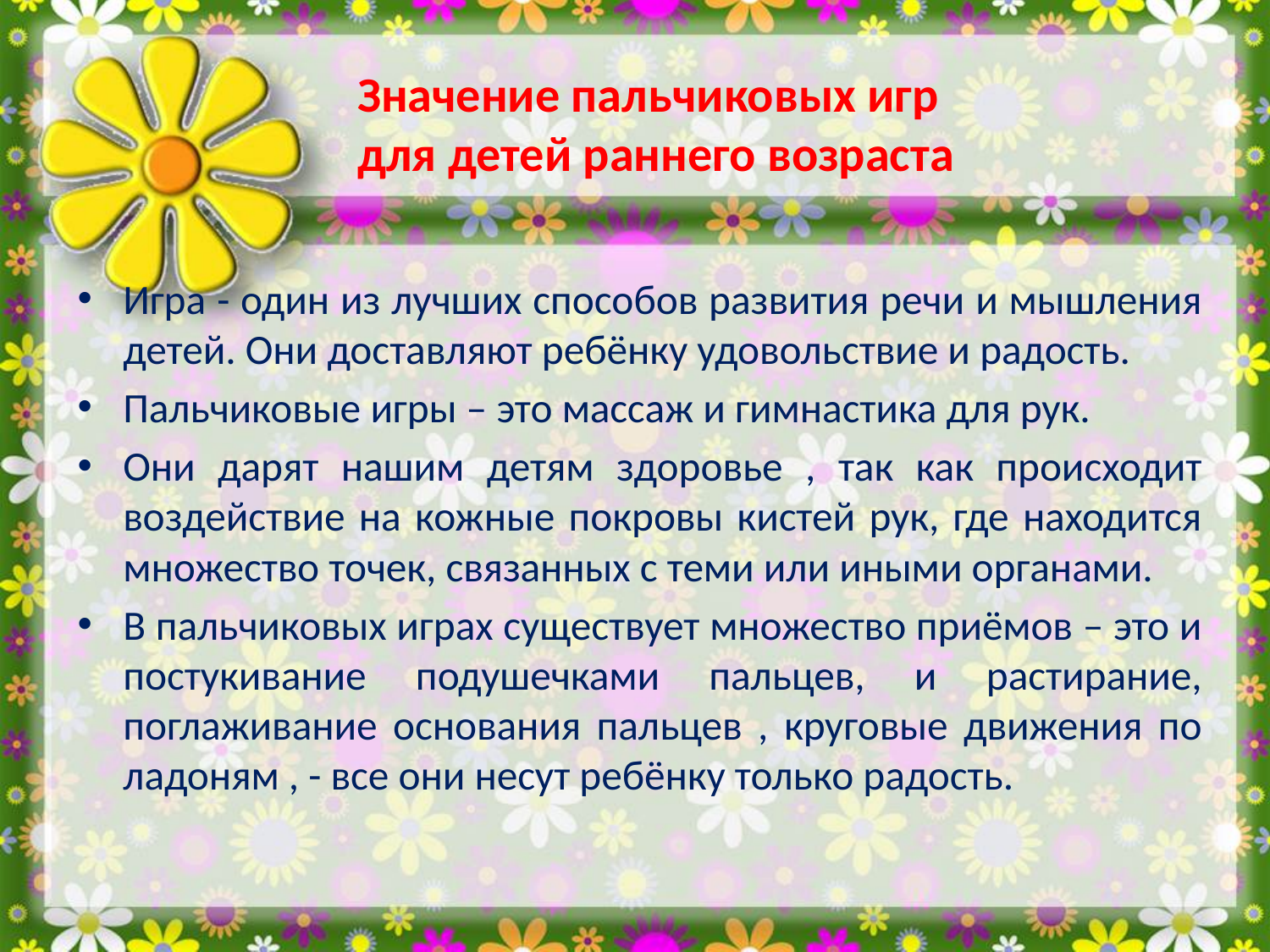

Значение пальчиковых игр для детей раннего возраста
Игра - один из лучших способов развития речи и мышления детей. Они доставляют ребёнку удовольствие и радость.
Пальчиковые игры – это массаж и гимнастика для рук.
Они дарят нашим детям здоровье , так как происходит воздействие на кожные покровы кистей рук, где находится множество точек, связанных с теми или иными органами.
В пальчиковых играх существует множество приёмов – это и постукивание подушечками пальцев, и растирание, поглаживание основания пальцев , круговые движения по ладоням , - все они несут ребёнку только радость.